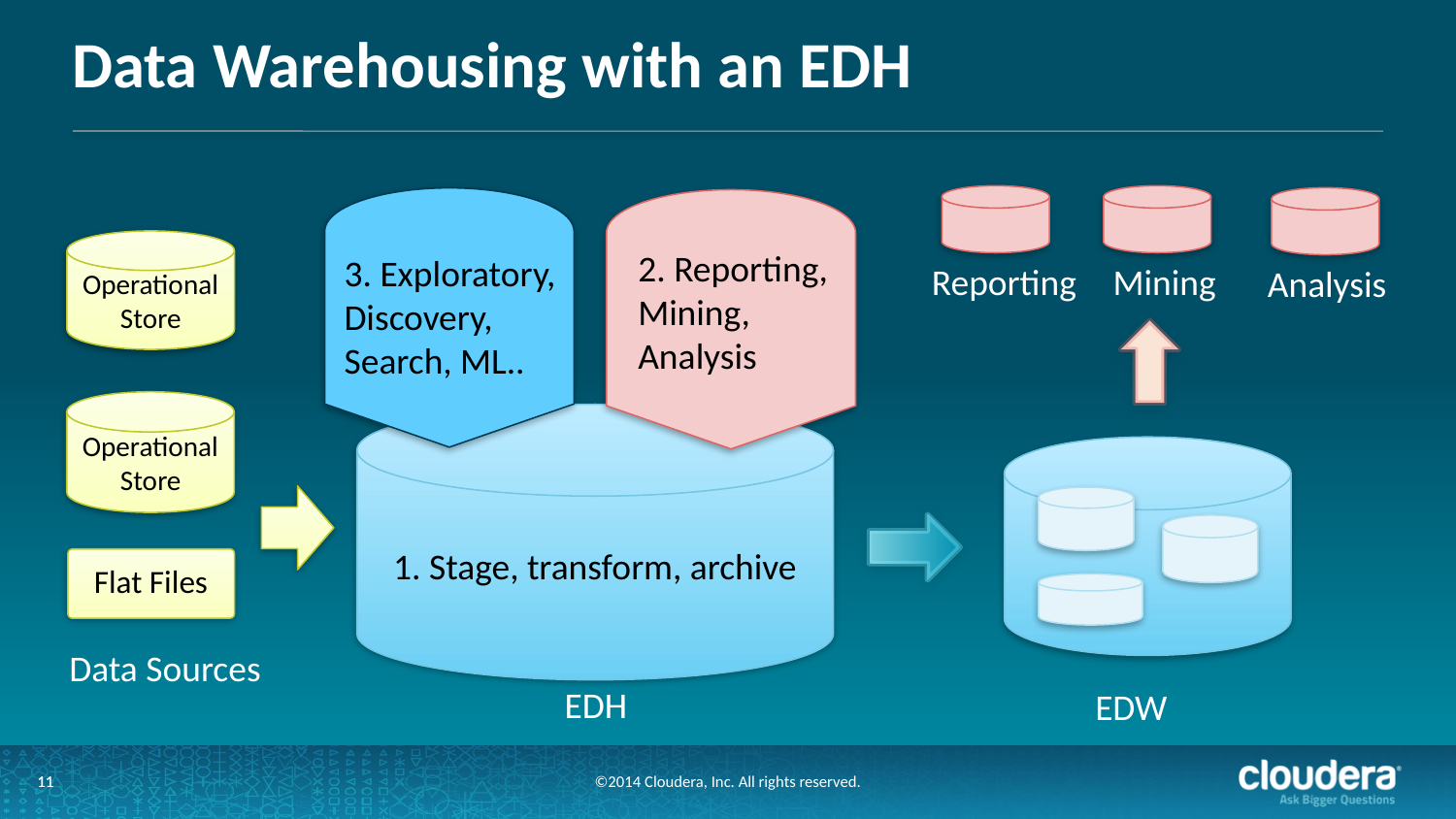

# Data Warehousing with an EDH

3. Exploratory, Discovery,
Search, ML..

2. Reporting,
Mining,
Analysis
Operational Store
Reporting
Mining
Analysis

Operational Store
1. Stage, transform, archive

Flat Files
Data Sources
EDH
EDW
11
©2014 Cloudera, Inc. All rights reserved.